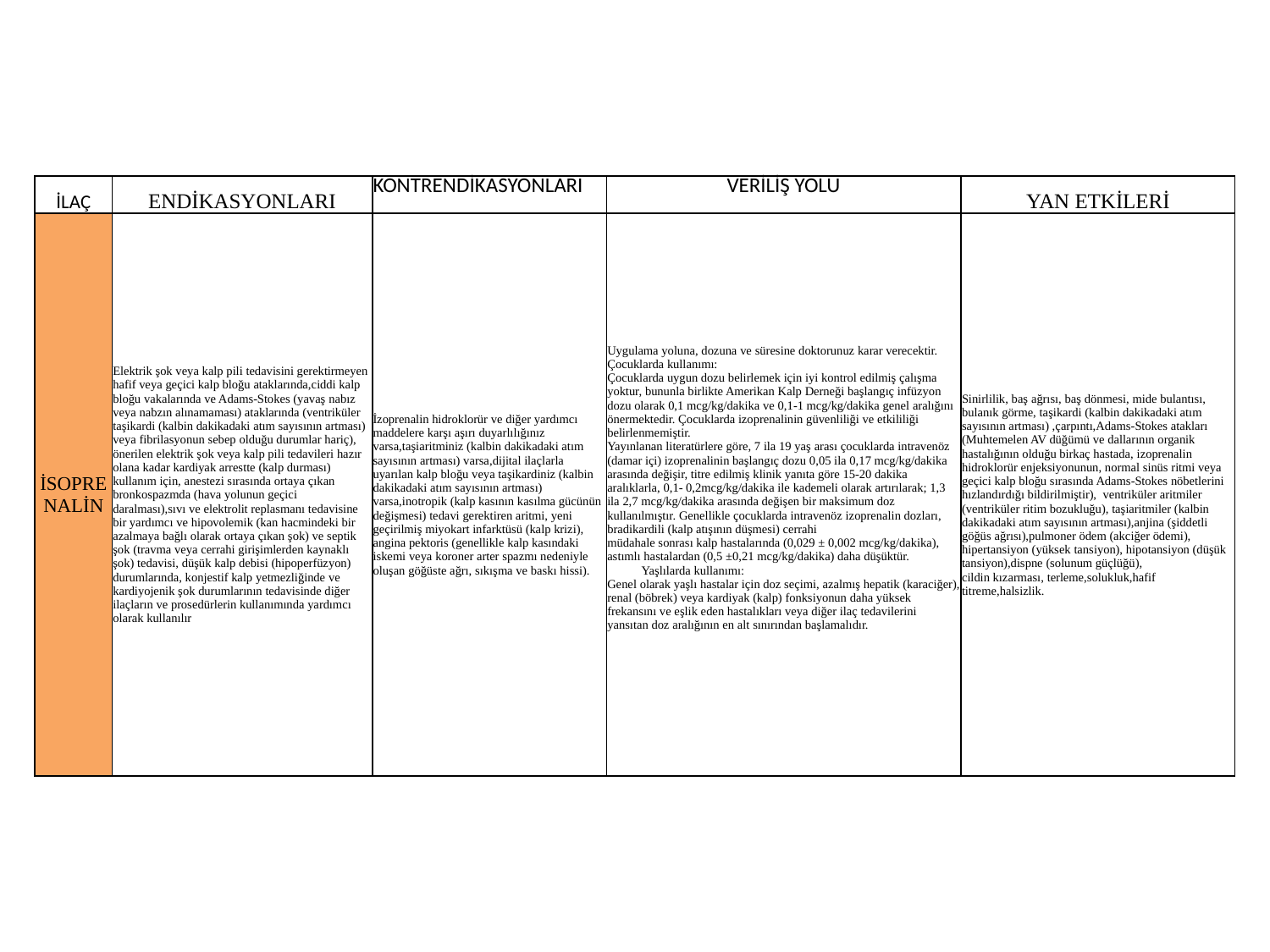

| İLAÇ | ENDİKASYONLARI | KONTRENDİKASYONLARI | VERİLİŞ YOLU | YAN ETKİLERİ |
| --- | --- | --- | --- | --- |
| İSOPRENALİN | Elektrik şok veya kalp pili tedavisini gerektirmeyen hafif veya geçici kalp bloğu ataklarında,ciddi kalp bloğu vakalarında ve Adams-Stokes (yavaş nabız veya nabzın alınamaması) ataklarında (ventriküler taşikardi (kalbin dakikadaki atım sayısının artması) veya fibrilasyonun sebep olduğu durumlar hariç), önerilen elektrik şok veya kalp pili tedavileri hazır olana kadar kardiyak arrestte (kalp durması) kullanım için, anestezi sırasında ortaya çıkan bronkospazmda (hava yolunun geçici daralması),sıvı ve elektrolit replasmanı tedavisine bir yardımcı ve hipovolemik (kan hacmindeki bir azalmaya bağlı olarak ortaya çıkan şok) ve septik şok (travma veya cerrahi girişimlerden kaynaklı şok) tedavisi, düşük kalp debisi (hipoperfüzyon) durumlarında, konjestif kalp yetmezliğinde ve kardiyojenik şok durumlarının tedavisinde diğer ilaçların ve prosedürlerin kullanımında yardımcı olarak kullanılır | İzoprenalin hidroklorür ve diğer yardımcı maddelere karşı aşırı duyarlılığınız varsa,taşiaritminiz (kalbin dakikadaki atım sayısının artması) varsa,dijital ilaçlarla uyarılan kalp bloğu veya taşikardiniz (kalbin dakikadaki atım sayısının artması) varsa,inotropik (kalp kasının kasılma gücünün değişmesi) tedavi gerektiren aritmi, yeni geçirilmiş miyokart infarktüsü (kalp krizi), angina pektoris (genellikle kalp kasındaki iskemi veya koroner arter spazmı nedeniyle oluşan göğüste ağrı, sıkışma ve baskı hissi). | Uygulama yoluna, dozuna ve süresine doktorunuz karar verecektir. Çocuklarda kullanımı: Çocuklarda uygun dozu belirlemek için iyi kontrol edilmiş çalışma yoktur, bununla birlikte Amerikan Kalp Derneği başlangıç infüzyon dozu olarak 0,1 mcg/kg/dakika ve 0,1-1 mcg/kg/dakika genel aralığını önermektedir. Çocuklarda izoprenalinin güvenliliği ve etkililiği belirlenmemiştir. Yayınlanan literatürlere göre, 7 ila 19 yaş arası çocuklarda intravenöz (damar içi) izoprenalinin başlangıç dozu 0,05 ila 0,17 mcg/kg/dakika arasında değişir, titre edilmiş klinik yanıta göre 15-20 dakika aralıklarla, 0,1- 0,2mcg/kg/dakika ile kademeli olarak artırılarak; 1,3 ila 2,7 mcg/kg/dakika arasında değişen bir maksimum doz kullanılmıştır. Genellikle çocuklarda intravenöz izoprenalin dozları, bradikardili (kalp atışının düşmesi) cerrahi müdahale sonrası kalp hastalarında (0,029 ± 0,002 mcg/kg/dakika), astımlı hastalardan (0,5 ±0,21 mcg/kg/dakika) daha düşüktür. Yaşlılarda kullanımı: Genel olarak yaşlı hastalar için doz seçimi, azalmış hepatik (karaciğer), renal (böbrek) veya kardiyak (kalp) fonksiyonun daha yüksek frekansını ve eşlik eden hastalıkları veya diğer ilaç tedavilerini yansıtan doz aralığının en alt sınırından başlamalıdır. | Sinirlilik, baş ağrısı, baş dönmesi, mide bulantısı, bulanık görme, taşikardi (kalbin dakikadaki atım sayısının artması) ,çarpıntı,Adams-Stokes atakları (Muhtemelen AV düğümü ve dallarının organik hastalığının olduğu birkaç hastada, izoprenalin hidroklorür enjeksiyonunun, normal sinüs ritmi veya geçici kalp bloğu sırasında Adams-Stokes nöbetlerini hızlandırdığı bildirilmiştir), ventriküler aritmiler (ventriküler ritim bozukluğu), taşiaritmiler (kalbin dakikadaki atım sayısının artması),anjina (şiddetli göğüs ağrısı),pulmoner ödem (akciğer ödemi), hipertansiyon (yüksek tansiyon), hipotansiyon (düşük tansiyon),dispne (solunum güçlüğü), cildin kızarması, terleme,solukluk,hafif titreme,halsizlik. |